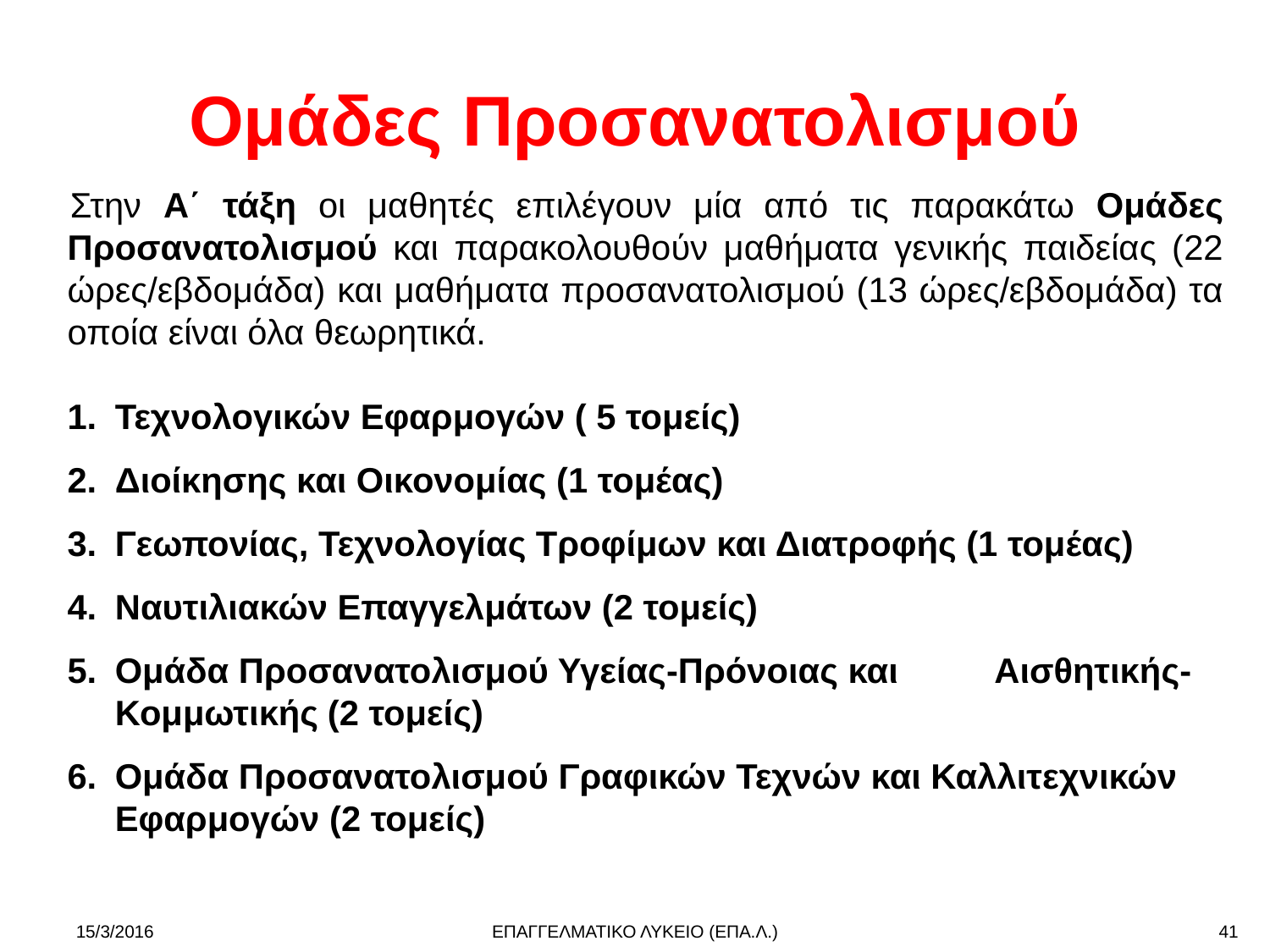

Ομάδες Προσανατολισμού
Στην Α΄ τάξη οι μαθητές επιλέγουν μία από τις παρακάτω Ομάδες Προσανατολισμού και παρακολουθούν μαθήματα γενικής παιδείας (22 ώρες/εβδομάδα) και μαθήματα προσανατολισμού (13 ώρες/εβδομάδα) τα οποία είναι όλα θεωρητικά.

Τεχνολογικών Εφαρμογών ( 5 τομείς)
Διοίκησης και Οικονομίας (1 τομέας)
Γεωπονίας, Τεχνολογίας Τροφίμων και Διατροφής (1 τομέας)
Ναυτιλιακών Επαγγελμάτων (2 τομείς)
Ομάδα Προσανατολισμού Υγείας-Πρόνοιας και          Αισθητικής-Κομμωτικής (2 τομείς)
Ομάδα Προσανατολισμού Γραφικών Τεχνών και Καλλιτεχνικών Εφαρμογών (2 τομείς)
15/3/2016
ΕΠΑΓΓΕΛΜΑΤΙΚΟ ΛΥΚΕΙΟ (ΕΠΑ.Λ.)
41